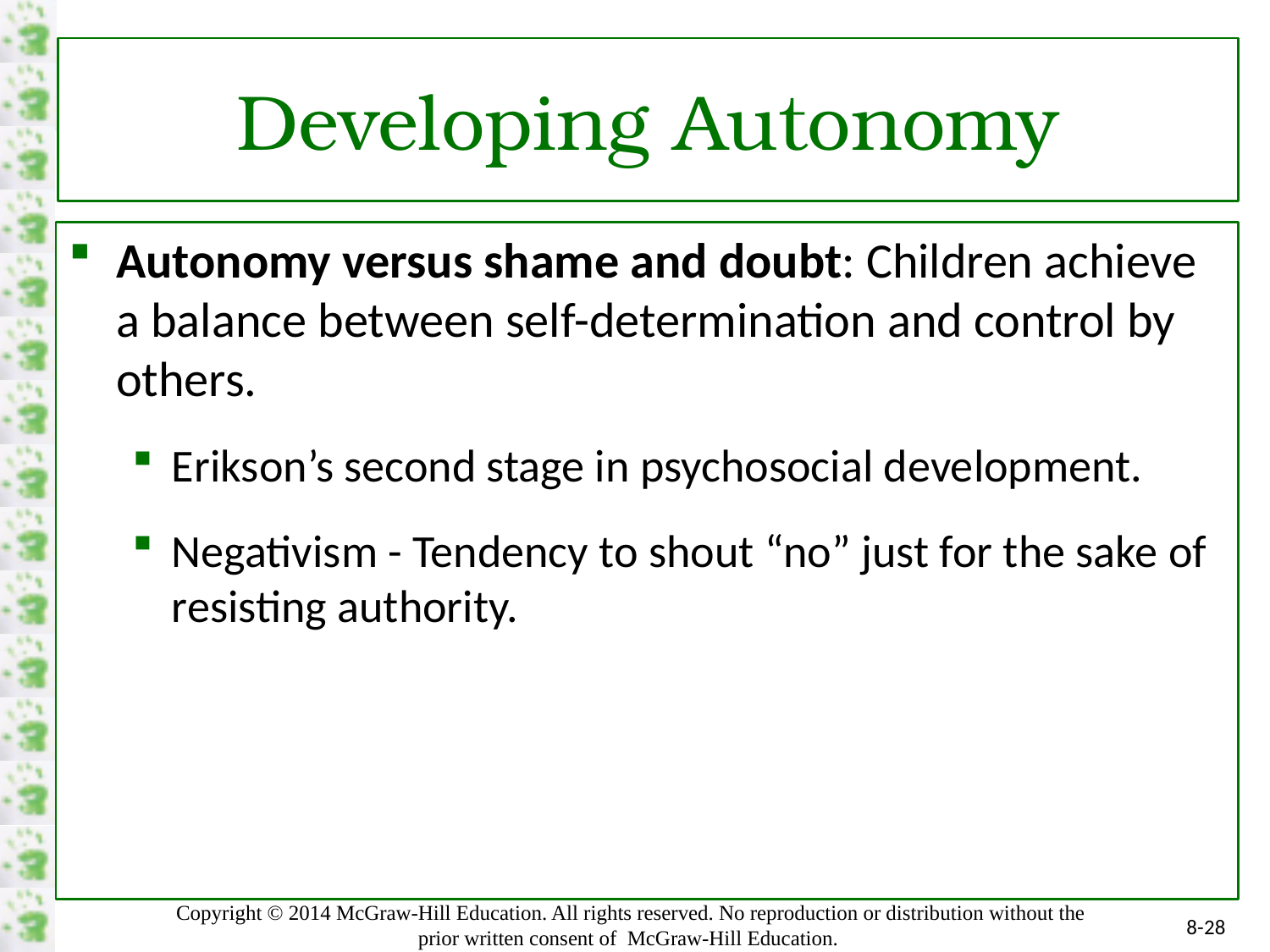

# Developing Autonomy
Autonomy versus shame and doubt: Children achieve a balance between self-determination and control by others.
Erikson’s second stage in psychosocial development.
Negativism - Tendency to shout “no” just for the sake of resisting authority.

8-28